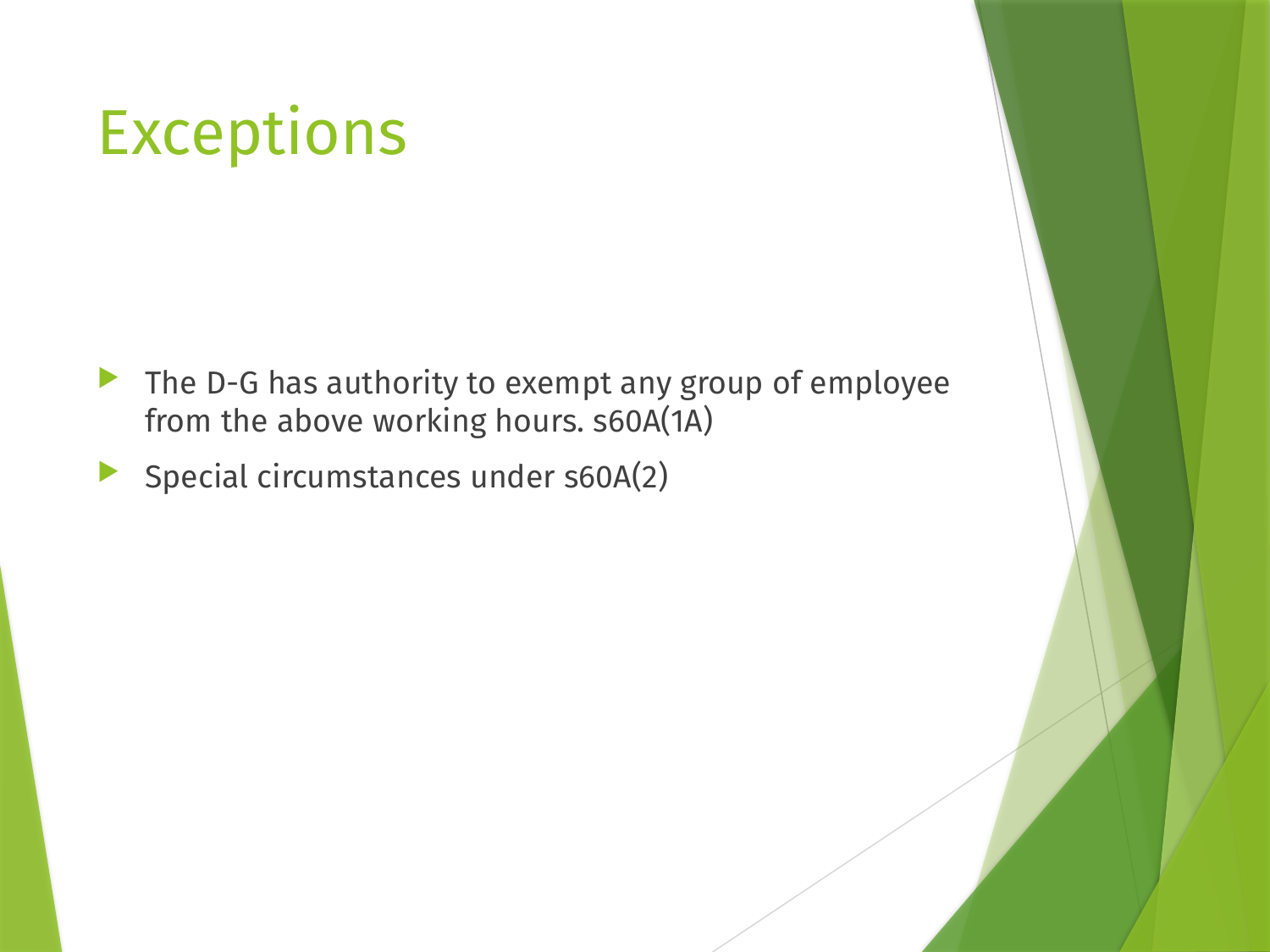

# Exceptions

The D-G has authority to exempt any group of employee from the above working hours. s60A(1A)
Special circumstances under s60A(2)